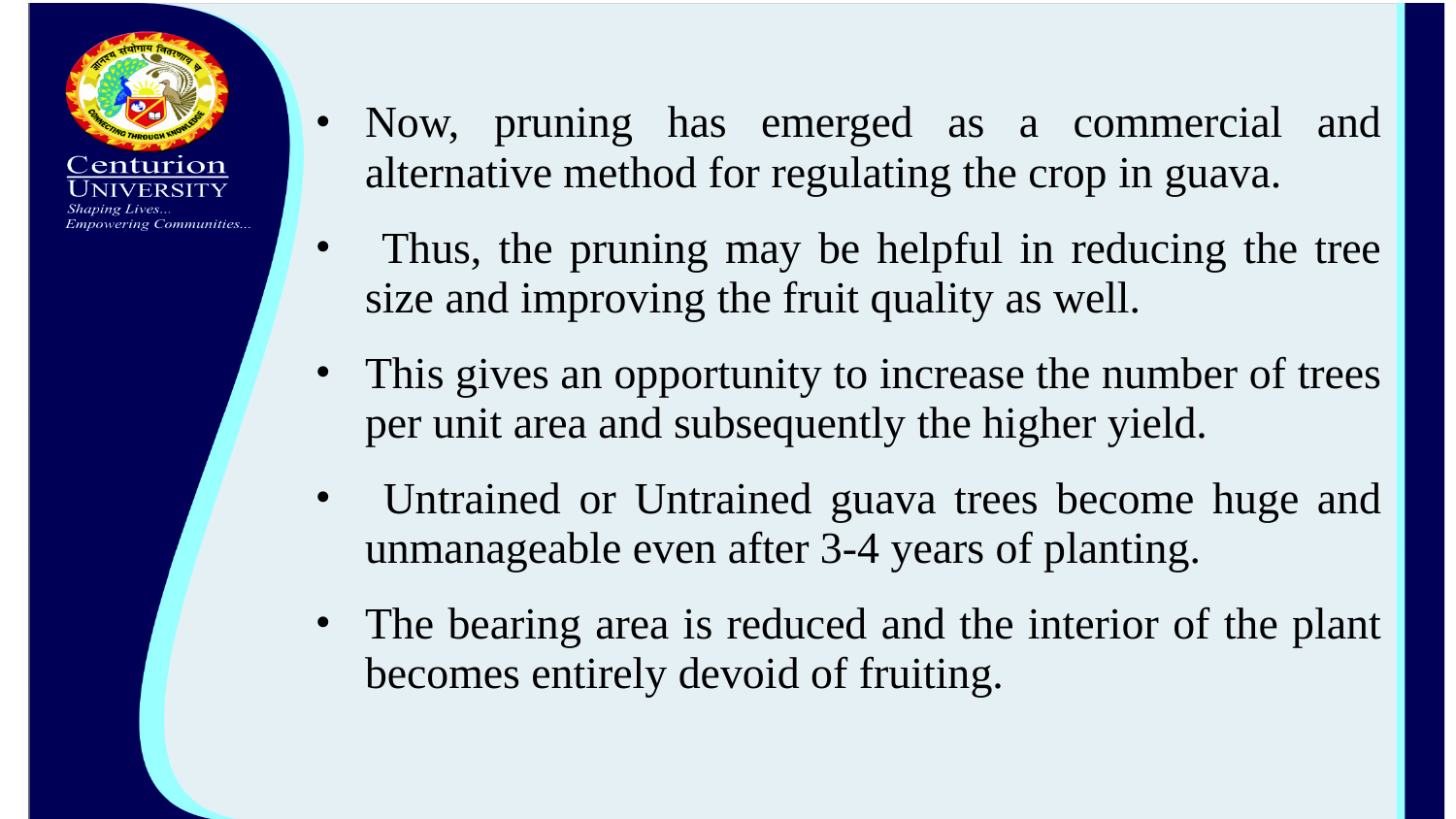

Now, pruning has emerged as a commercial and alternative method for regulating the crop in guava.
 Thus, the pruning may be helpful in reducing the tree size and improving the fruit quality as well.
This gives an opportunity to increase the number of trees per unit area and subsequently the higher yield.
 Untrained or Untrained guava trees become huge and unmanageable even after 3-4 years of planting.
The bearing area is reduced and the interior of the plant becomes entirely devoid of fruiting.